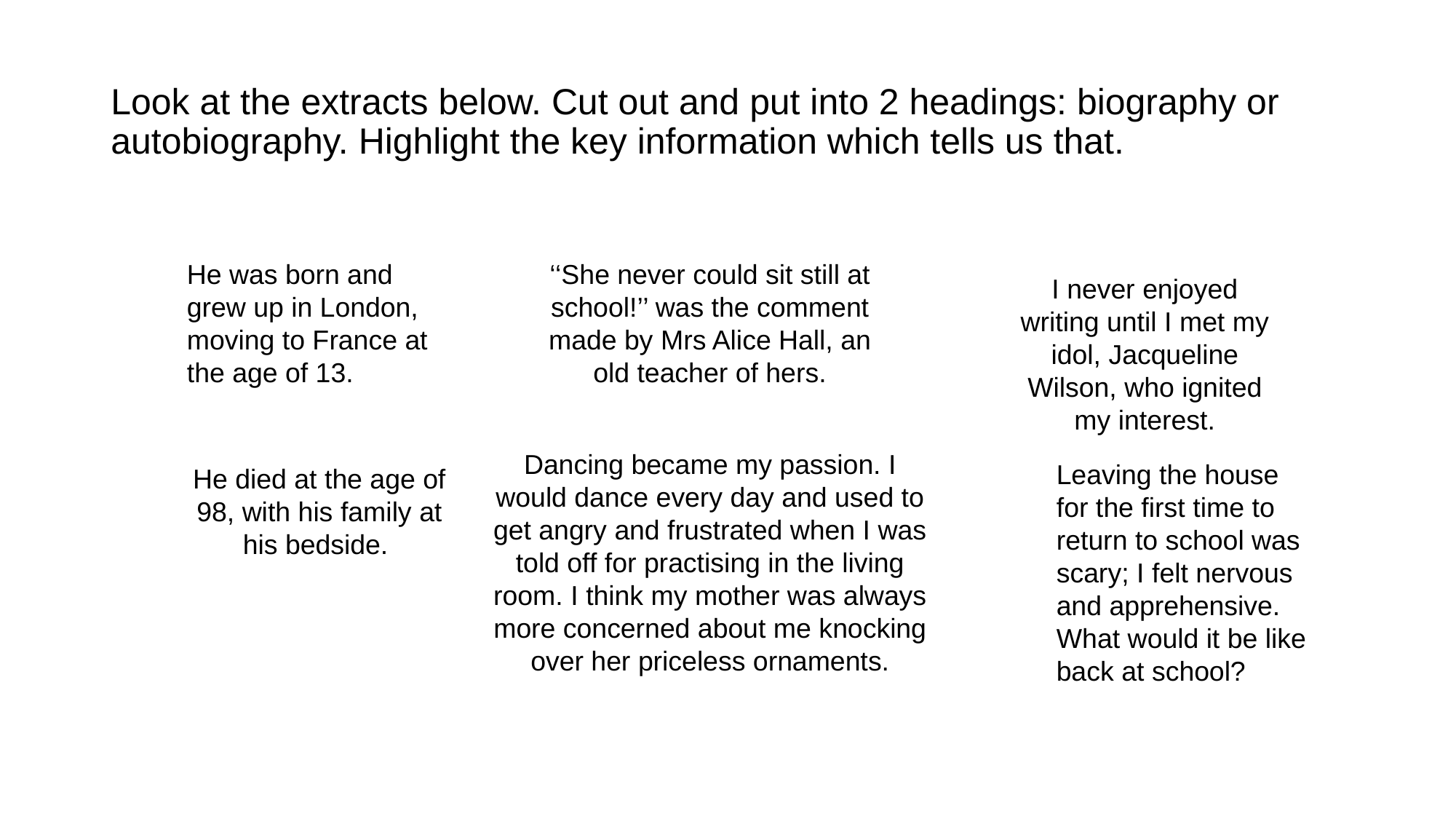

# Look at the extracts below. Cut out and put into 2 headings: biography or autobiography. Highlight the key information which tells us that.
He was born and grew up in London, moving to France at the age of 13.
‘‘She never could sit still at school!’’ was the comment made by Mrs Alice Hall, an old teacher of hers.
I never enjoyed writing until I met my idol, Jacqueline Wilson, who ignited my interest.

Dancing became my passion. I would dance every day and used to get angry and frustrated when I was told off for practising in the living room. I think my mother was always more concerned about me knocking over her priceless ornaments.
Leaving the house for the first time to return to school was scary; I felt nervous and apprehensive. What would it be like back at school?
He died at the age of 98, with his family at his bedside.